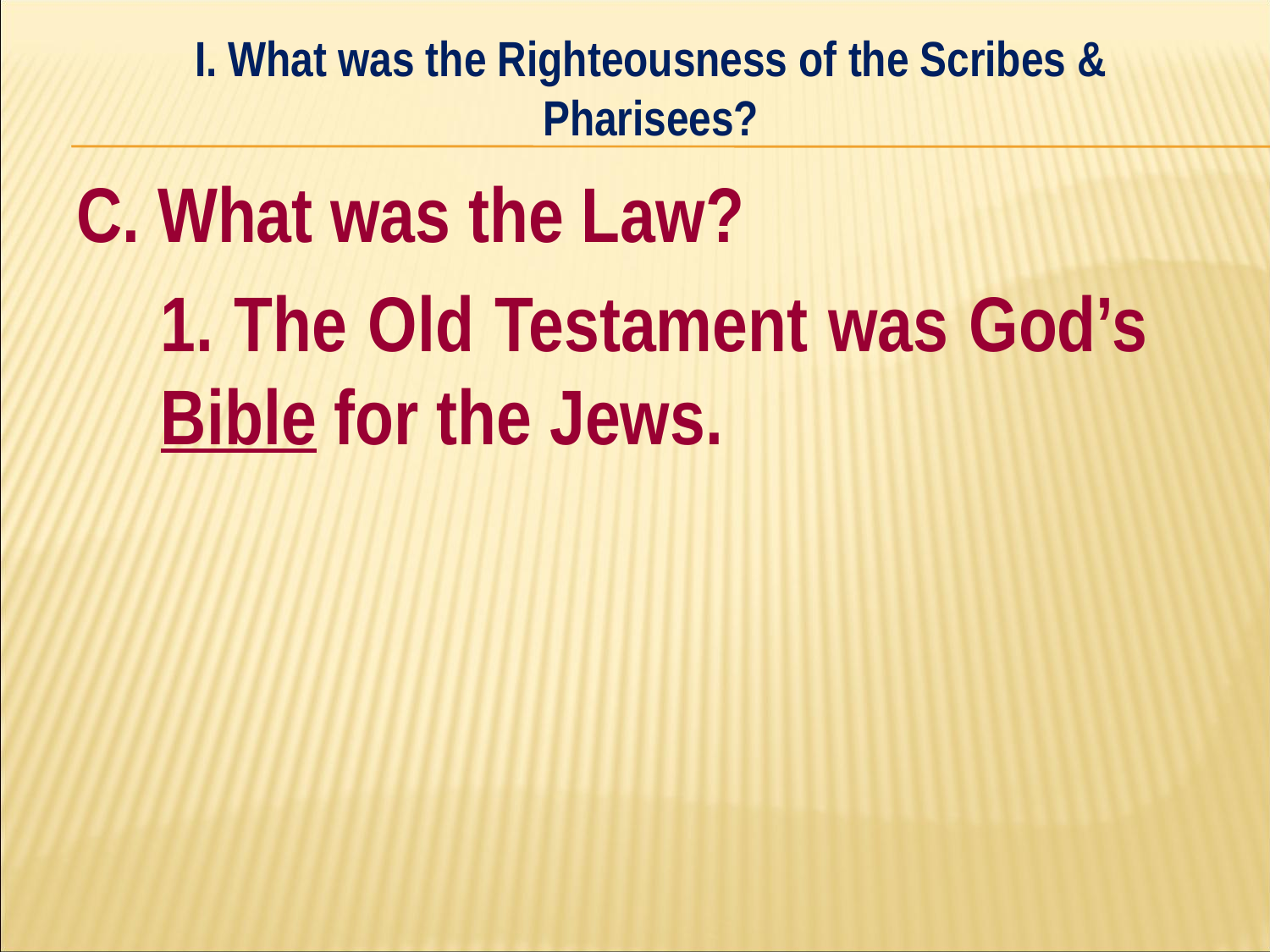

I. What was the Righteousness of the Scribes & Pharisees?
#
C. What was the Law?
	1. The Old Testament was God’s 	Bible for the Jews.